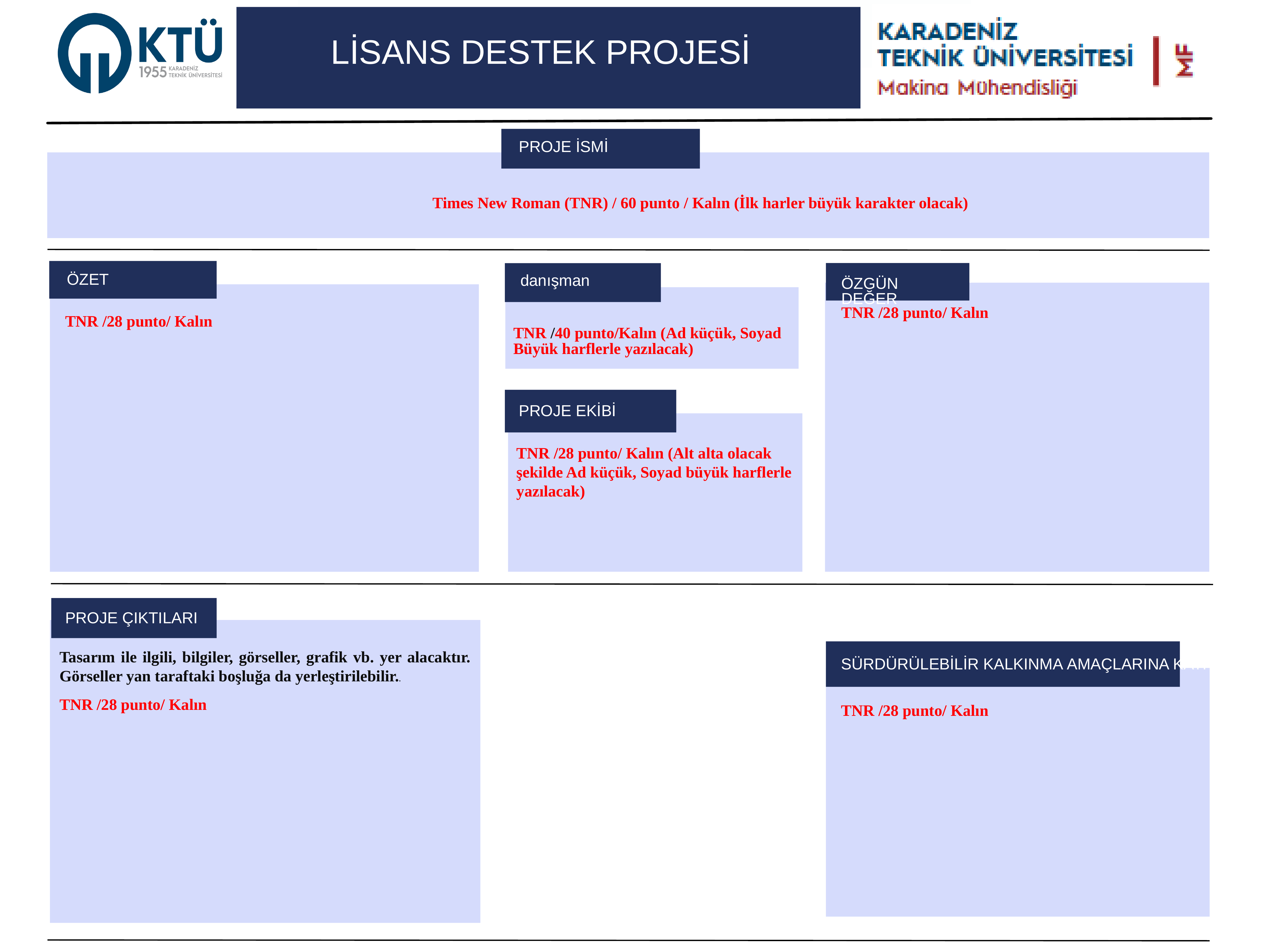

LİSANS DESTEK PROJESİ

PROJE İSMİ
Times New Roman (TNR) / 60 punto / Kalın (İlk harler büyük karakter olacak)

ÖZET

TNR /28 punto/ Kalın

ÖZGÜN DEĞER

TNR /28 punto/ Kalın

danışman
TNR /40 punto/Kalın (Ad küçük, Soyad Büyük harflerle yazılacak)

PROJE EKİBİ

TNR /28 punto/ Kalın (Alt alta olacak şekilde Ad küçük, Soyad büyük harflerle yazılacak)

PROJE ÇIKTILARI

Tasarım ile ilgili, bilgiler, görseller, grafik vb. yer alacaktır. Görseller yan taraftaki boşluğa da yerleştirilebilir..

TNR /28 punto/ Kalın

SÜRDÜRÜLEBİLİR KALKINMA AMAÇLARINA KATKI

TNR /28 punto/ Kalın